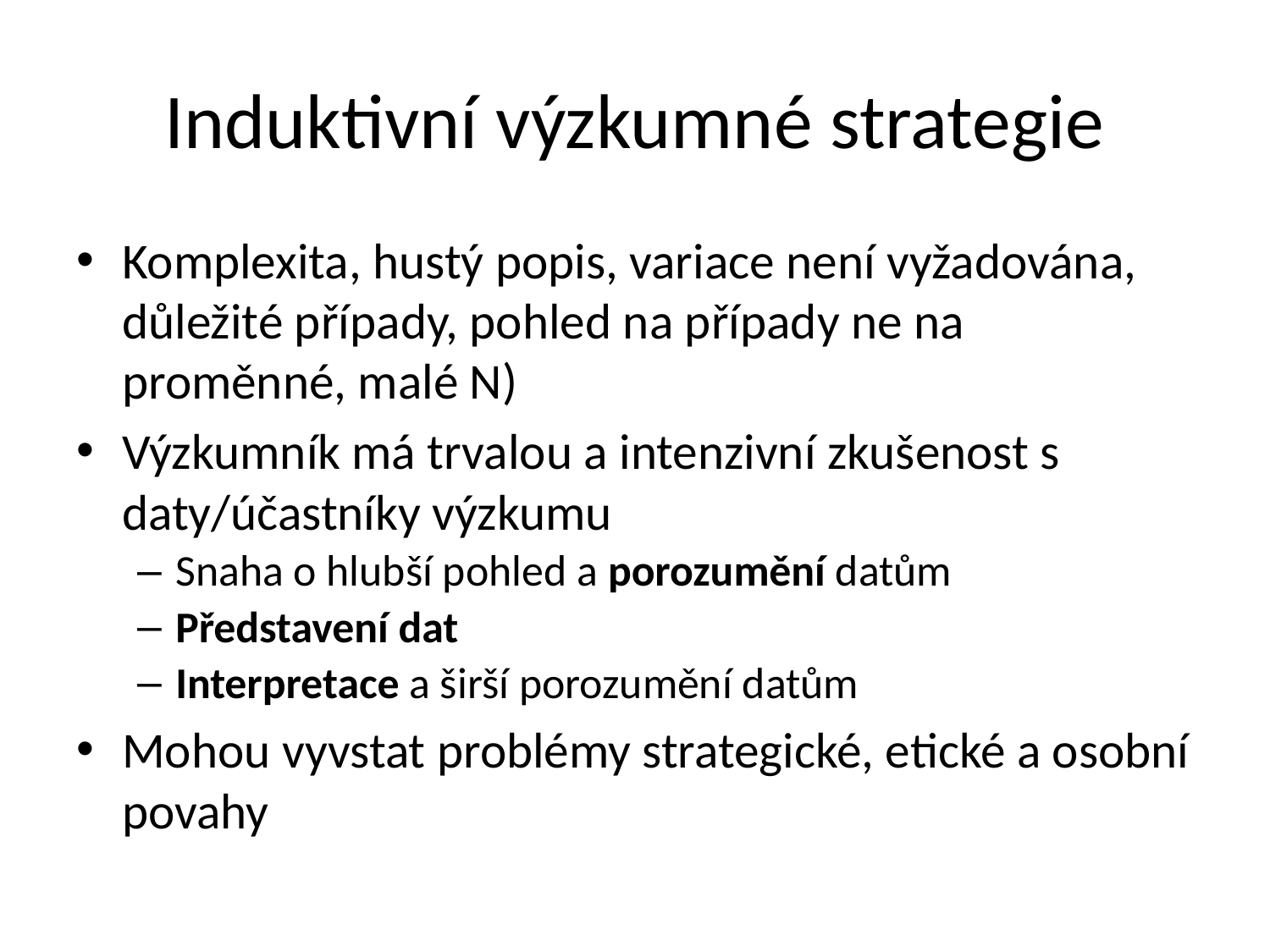

# Induktivní výzkumné strategie
Komplexita, hustý popis, variace není vyžadována, důležité případy, pohled na případy ne na proměnné, malé N)
Výzkumník má trvalou a intenzivní zkušenost s daty/účastníky výzkumu
Snaha o hlubší pohled a porozumění datům
Představení dat
Interpretace a širší porozumění datům
Mohou vyvstat problémy strategické, etické a osobní povahy